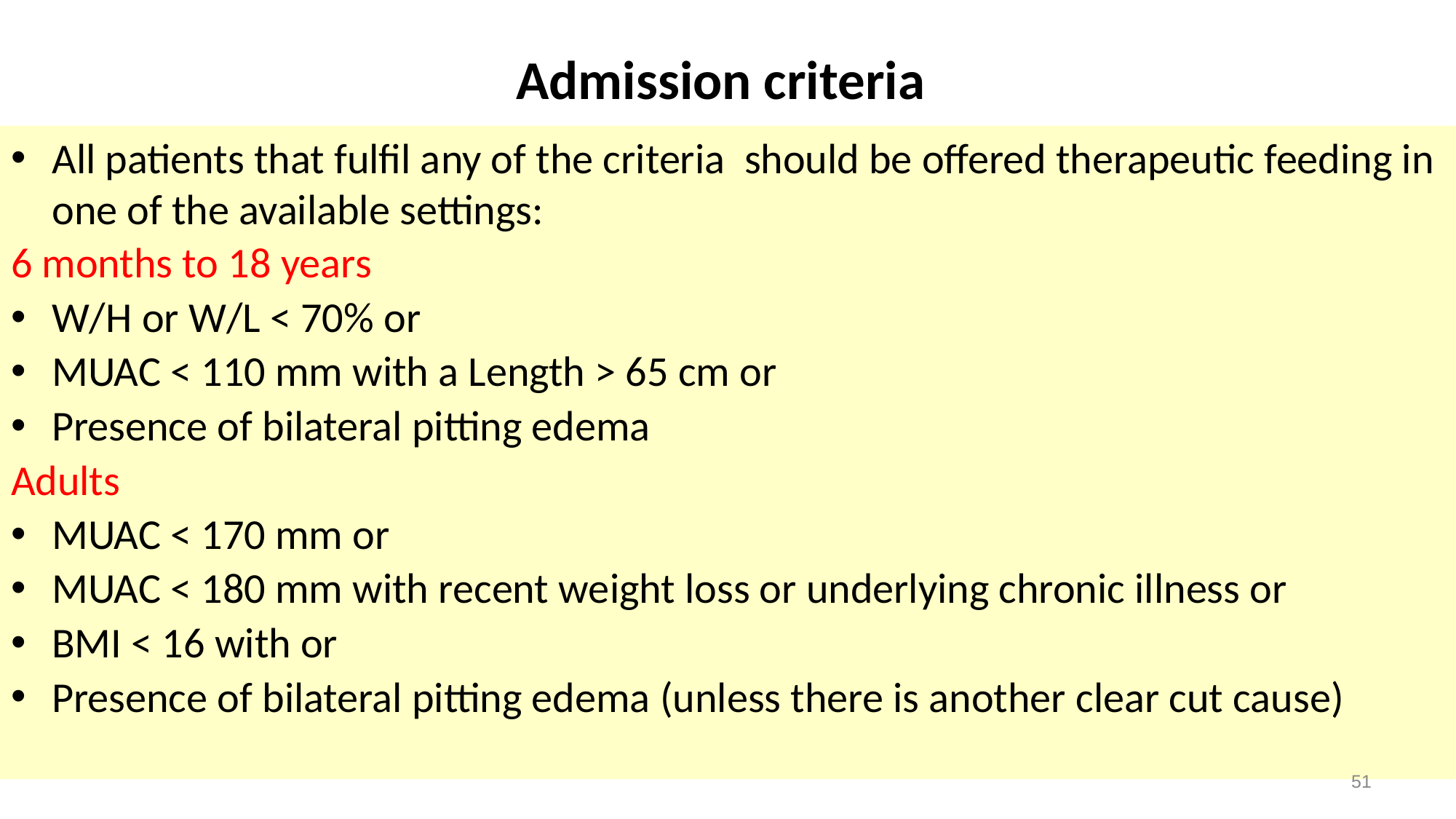

# Admission criteria
All patients that fulfil any of the criteria  should be offered therapeutic feeding in one of the available settings:
6 months to 18 years
W/H or W/L < 70% or
MUAC < 110 mm with a Length > 65 cm or
Presence of bilateral pitting edema
Adults
MUAC < 170 mm or
MUAC < 180 mm with recent weight loss or underlying chronic illness or
BMI < 16 with or
Presence of bilateral pitting edema (unless there is another clear cut cause)

51